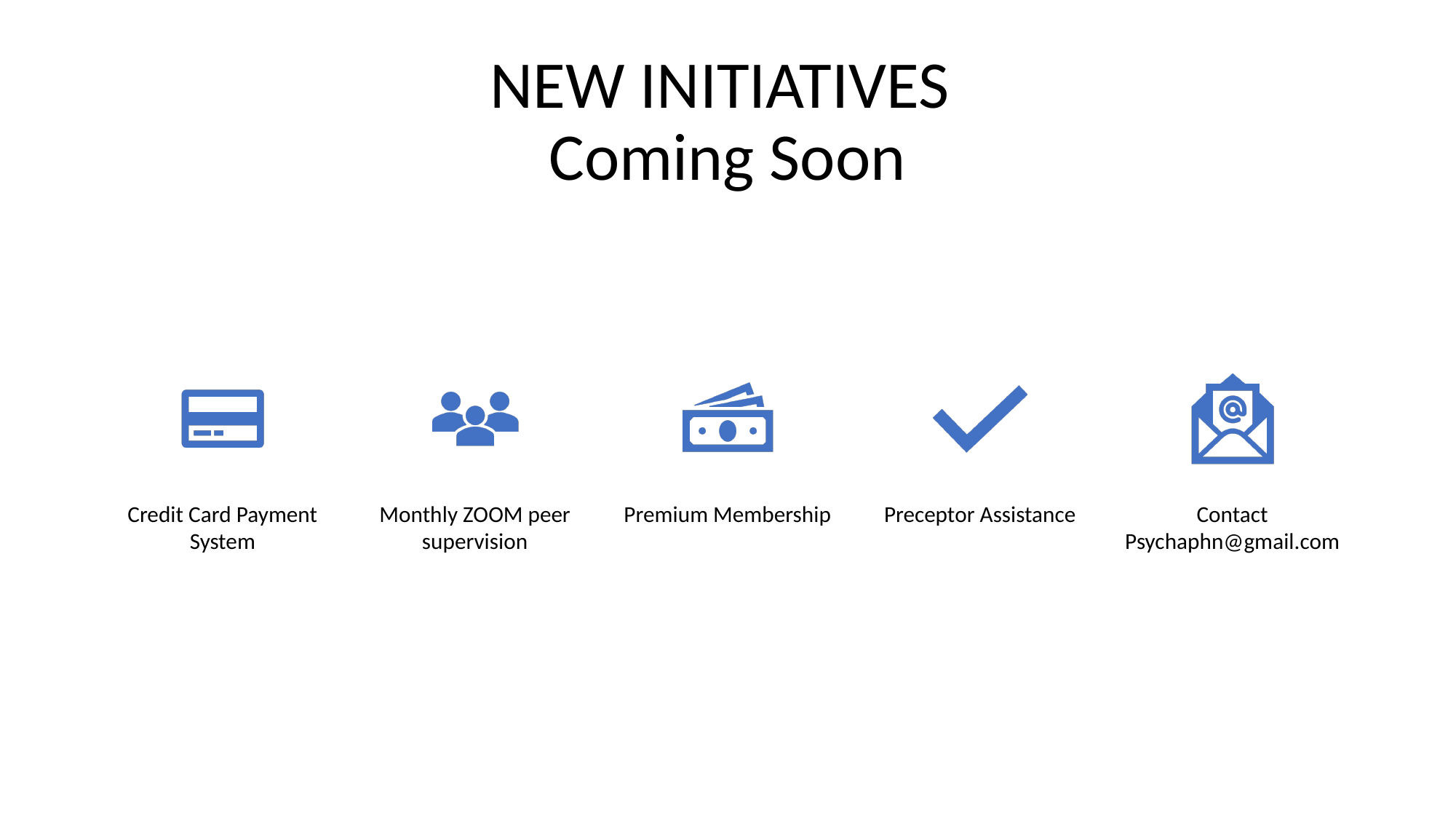

# NEW INITIATIVES Coming Soon
Credit Card Payment System
Monthly ZOOM peer supervision
Premium Membership
Preceptor Assistance
Contact Psychaphn@gmail.com